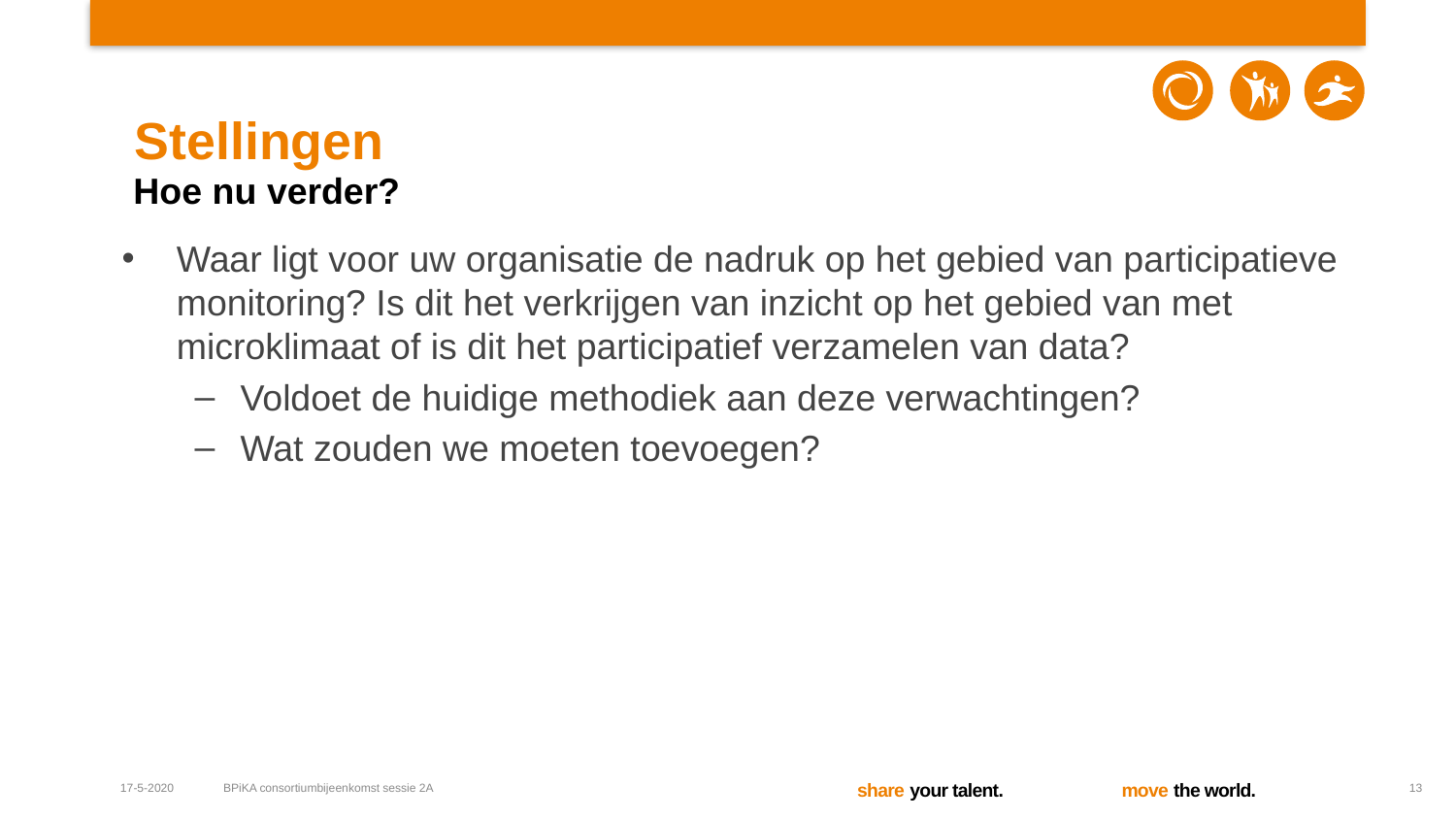

# Stellingen
Hoe nu verder?
Waar ligt voor uw organisatie de nadruk op het gebied van participatieve monitoring? Is dit het verkrijgen van inzicht op het gebied van met microklimaat of is dit het participatief verzamelen van data?
Voldoet de huidige methodiek aan deze verwachtingen?
Wat zouden we moeten toevoegen?

17-5-2020
BPiKA consortiumbijeenkomst sessie 2A
13